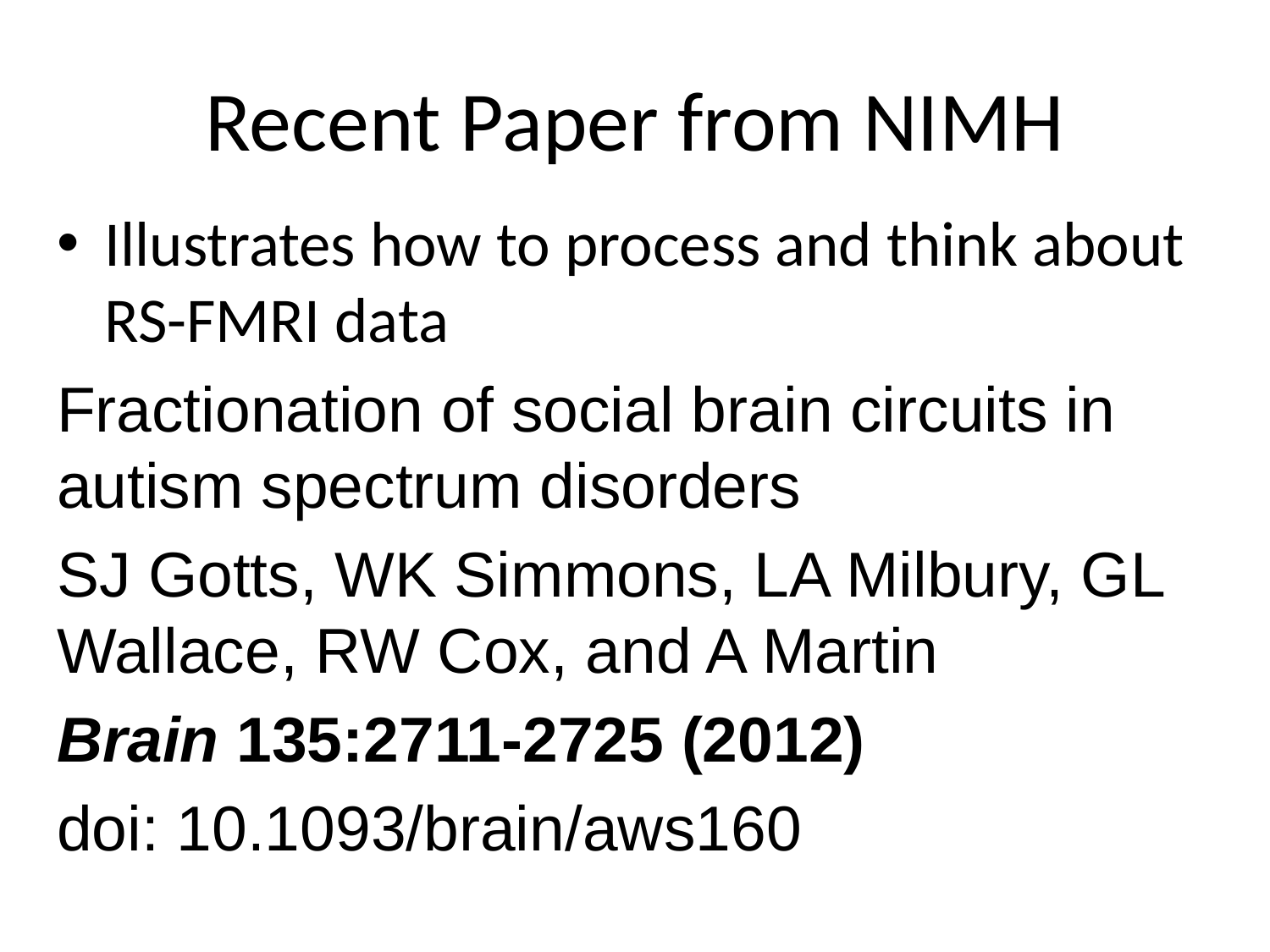

# Recent Paper from NIMH
Illustrates how to process and think about RS-FMRI data
Fractionation of social brain circuits in autism spectrum disorders
SJ Gotts, WK Simmons, LA Milbury, GL Wallace, RW Cox, and A Martin
Brain 135:2711-2725 (2012)
doi: 10.1093/brain/aws160